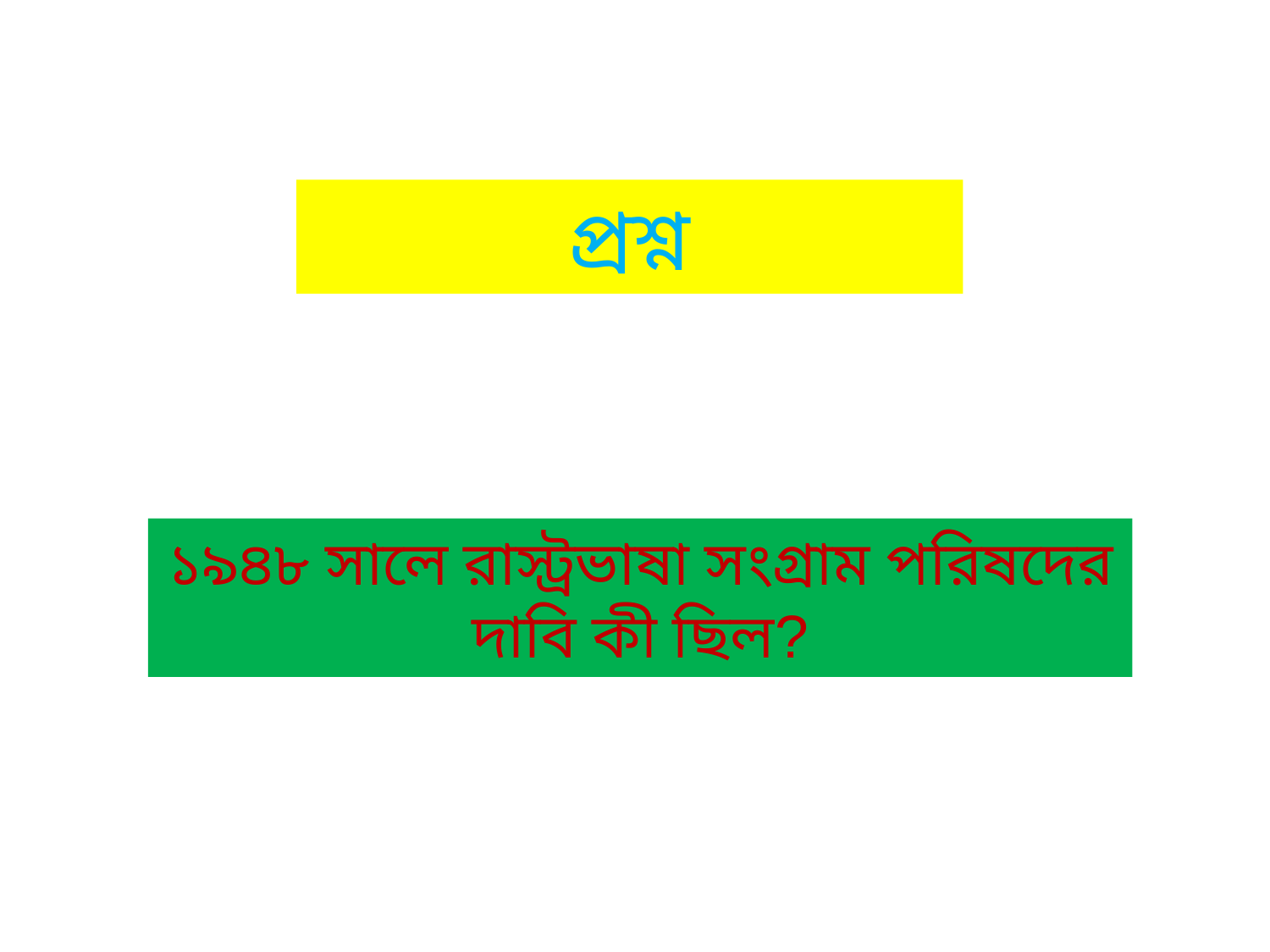

প্রশ্ন
# ১৯৪৮ সালে রাস্ট্রভাষা সংগ্রাম পরিষদের দাবি কী ছিল?